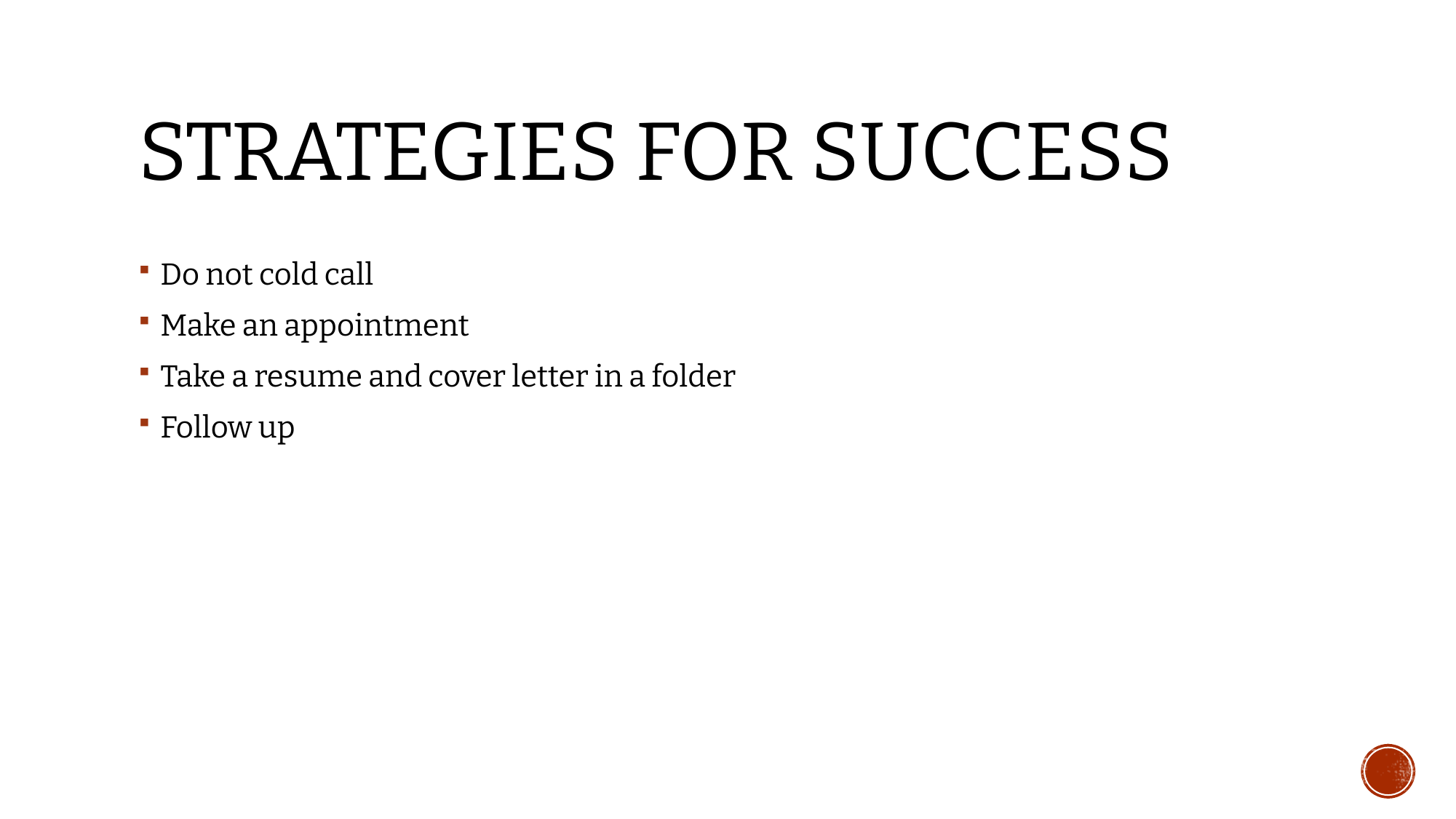

# Strategies for success
Do not cold call
Make an appointment
Take a resume and cover letter in a folder
Follow up